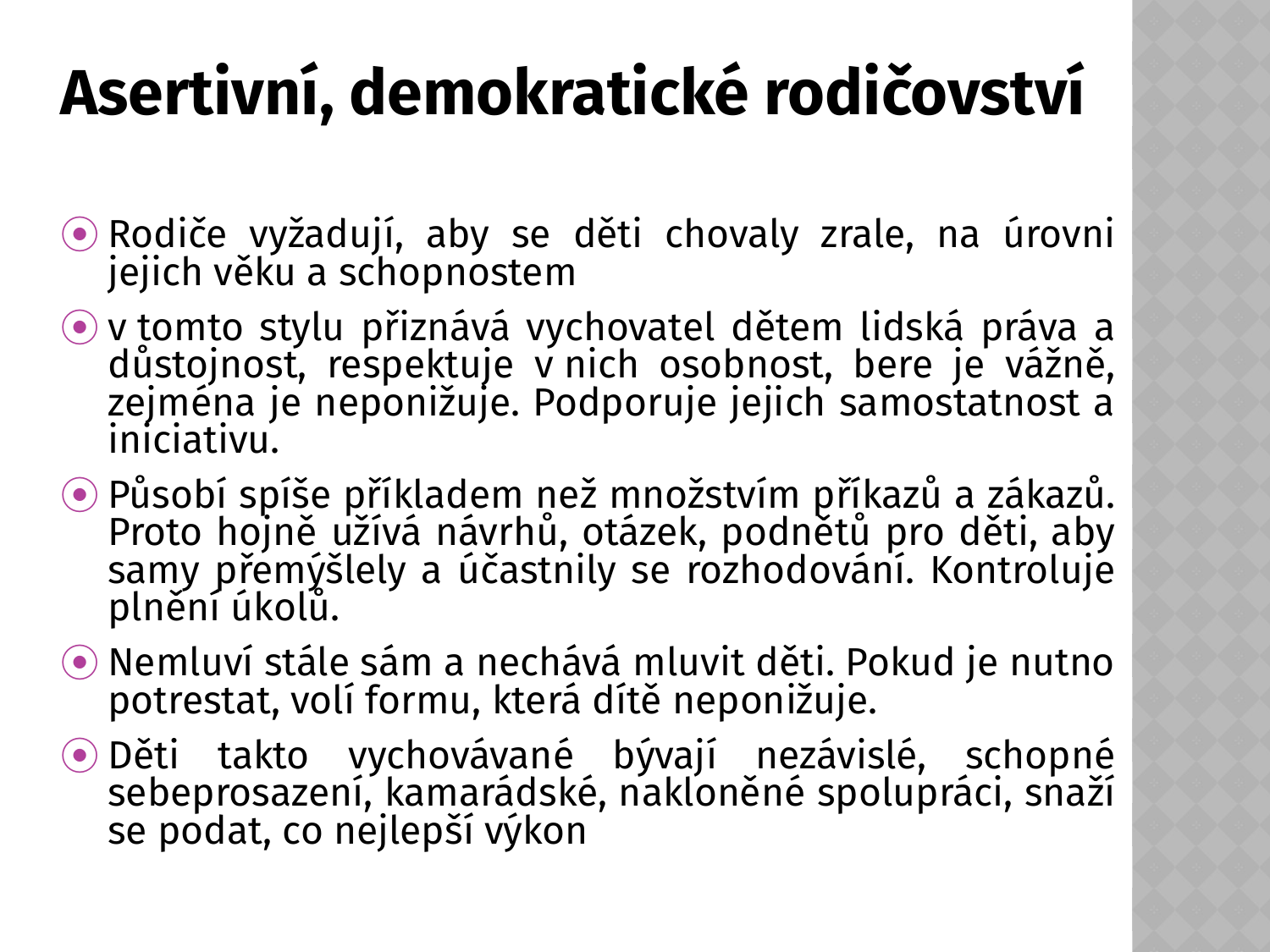

# Asertivní, demokratické rodičovství
Rodiče vyžadují, aby se děti chovaly zrale, na úrovni jejich věku a schopnostem
v tomto stylu přiznává vychovatel dětem lidská práva a důstojnost, respektuje v nich osobnost, bere je vážně, zejména je neponižuje. Podporuje jejich samostatnost a iniciativu.
Působí spíše příkladem než množstvím příkazů a zákazů. Proto hojně užívá návrhů, otázek, podnětů pro děti, aby samy přemýšlely a účastnily se rozhodování. Kontroluje plnění úkolů.
Nemluví stále sám a nechává mluvit děti. Pokud je nutno potrestat, volí formu, která dítě neponižuje.
Děti takto vychovávané bývají nezávislé, schopné sebeprosazení, kamarádské, nakloněné spolupráci, snaží se podat, co nejlepší výkon